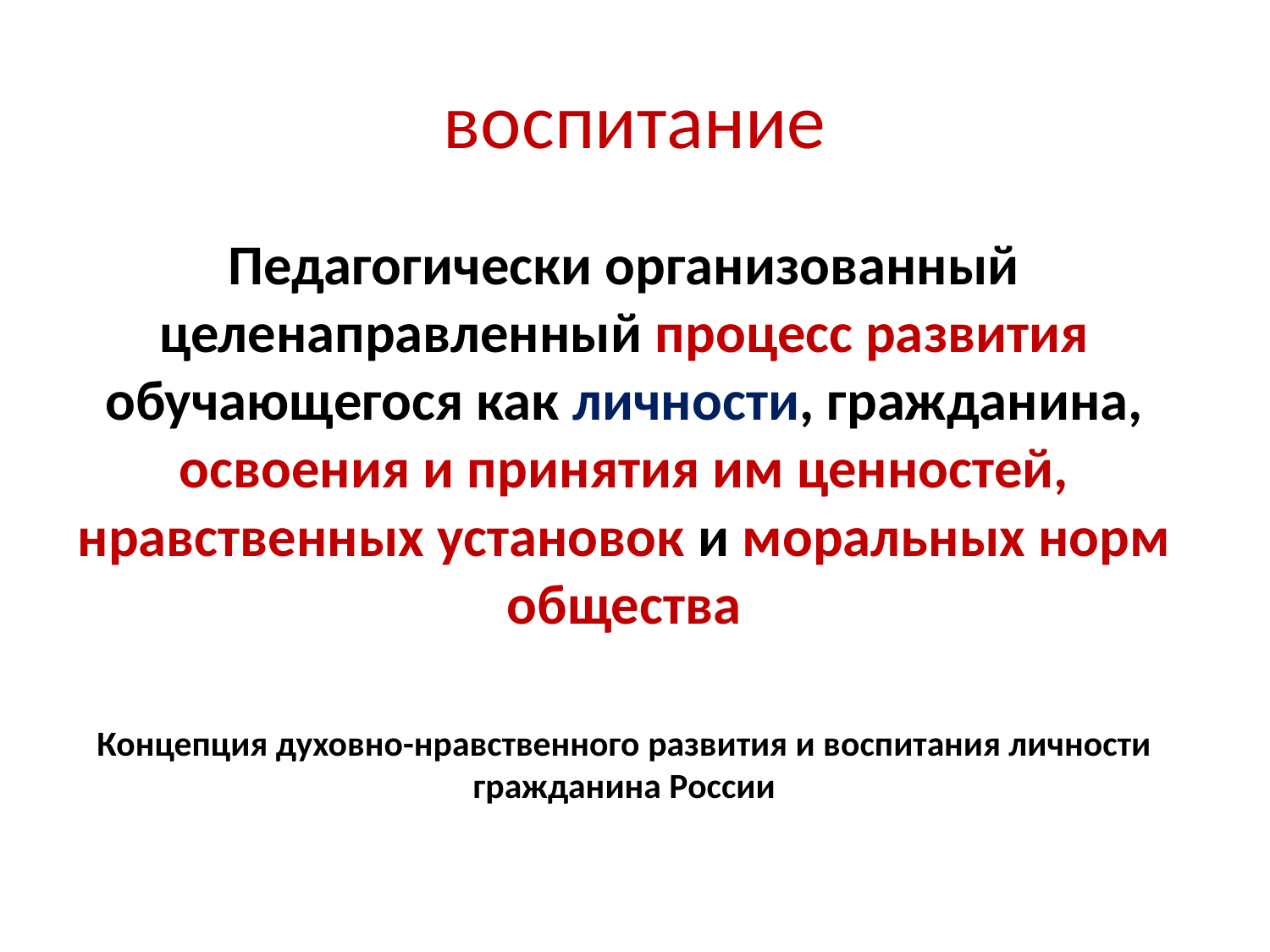

# воспитание
Педагогически организованный целенаправленный процесс развития обучающегося как личности, гражданина, освоения и принятия им ценностей, нравственных установок и моральных норм общества

Концепция духовно-нравственного развития и воспитания личности гражданина России